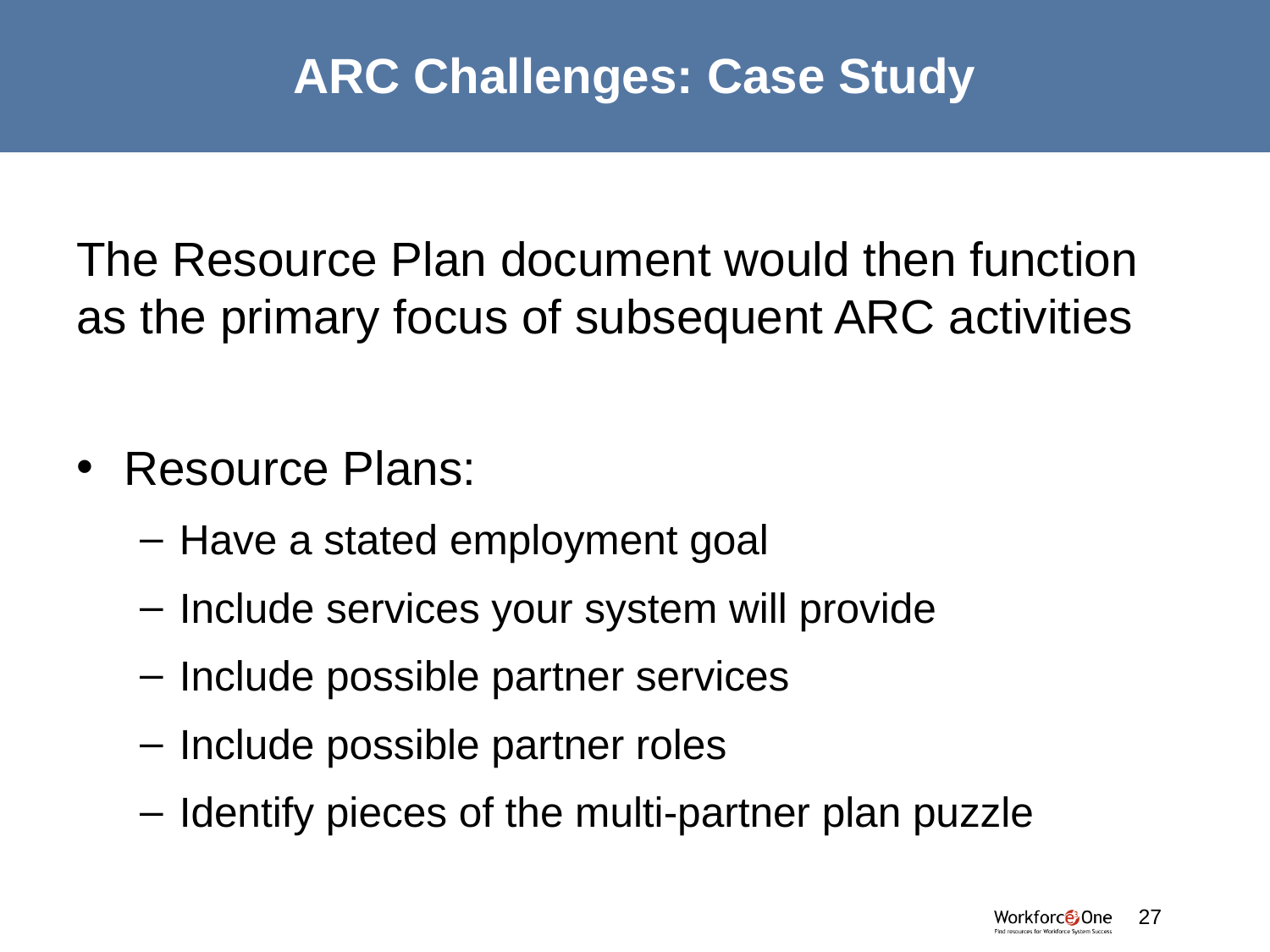

# ARC Challenges: Case Study
The Resource Plan document would then function as the primary focus of subsequent ARC activities

Resource Plans:
Have a stated employment goal
Include services your system will provide
Include possible partner services
Include possible partner roles
Identify pieces of the multi-partner plan puzzle

#
27